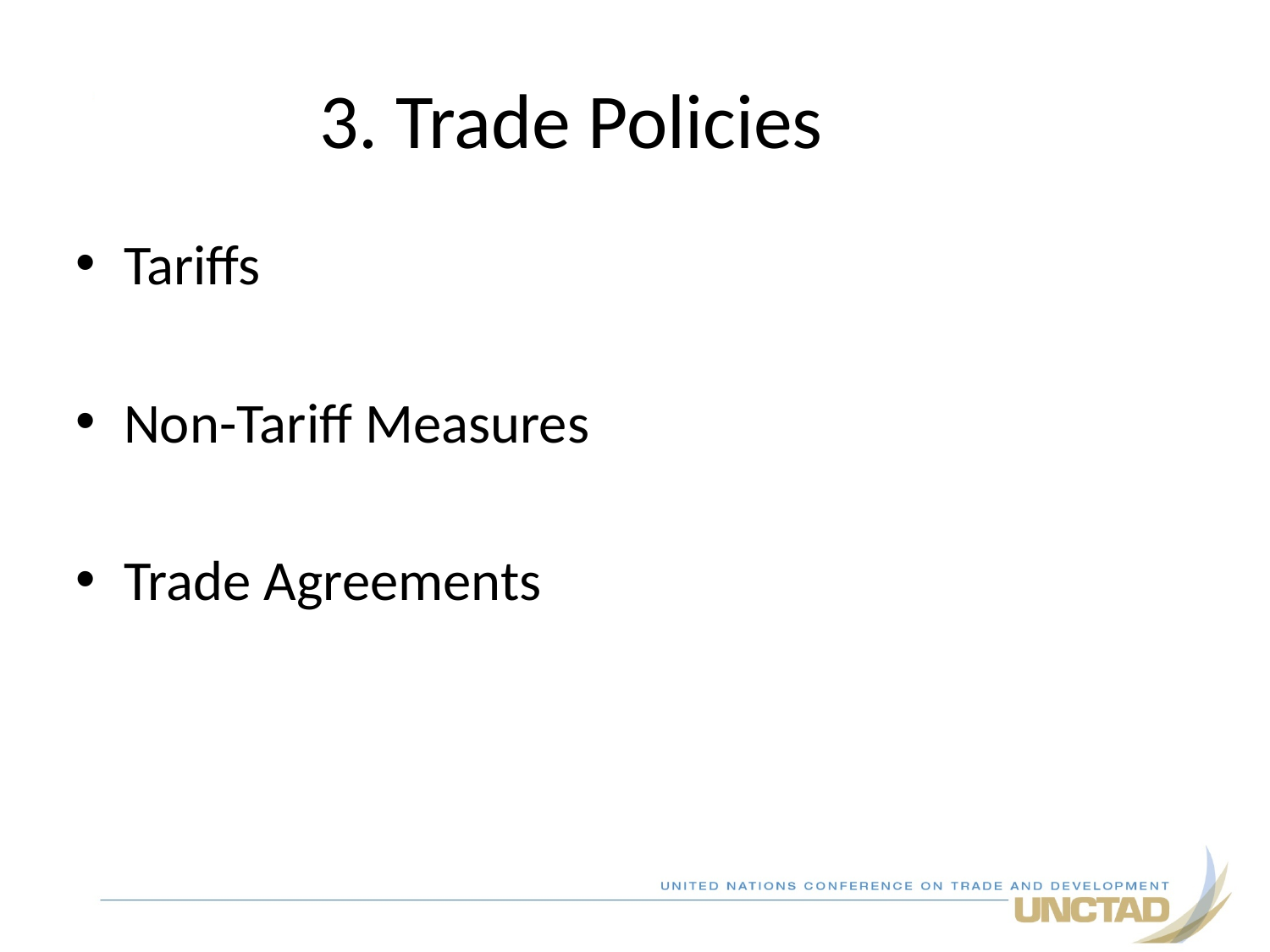

3. Trade Policies

Tariffs

Non-Tariff Measures

Trade Agreements